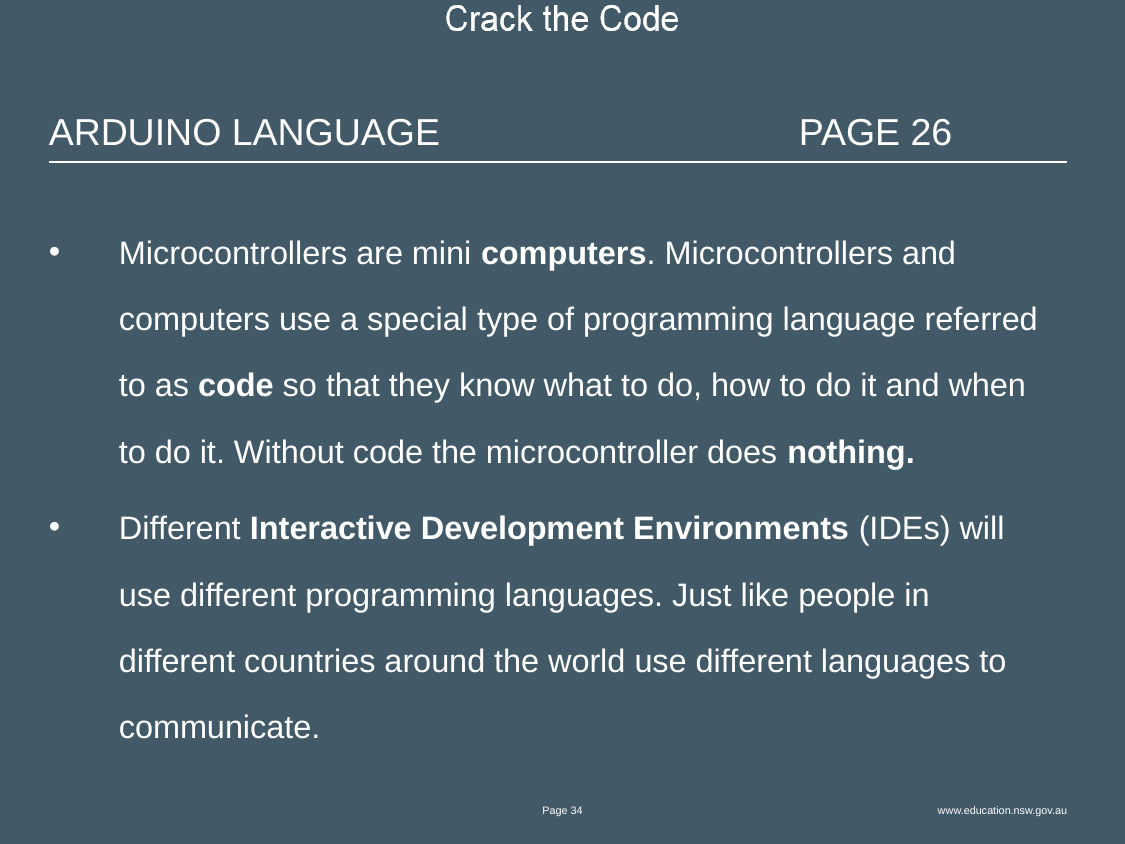

# Arduino Language 			page 26
Microcontrollers are mini computers. Microcontrollers and computers use a special type of programming language referred to as code so that they know what to do, how to do it and when to do it. Without code the microcontroller does nothing.
Different Interactive Development Environments (IDEs) will use different programming languages. Just like people in different countries around the world use different languages to communicate.

© NSW Department of Education, 2018
Page 34
www.education.nsw.gov.au